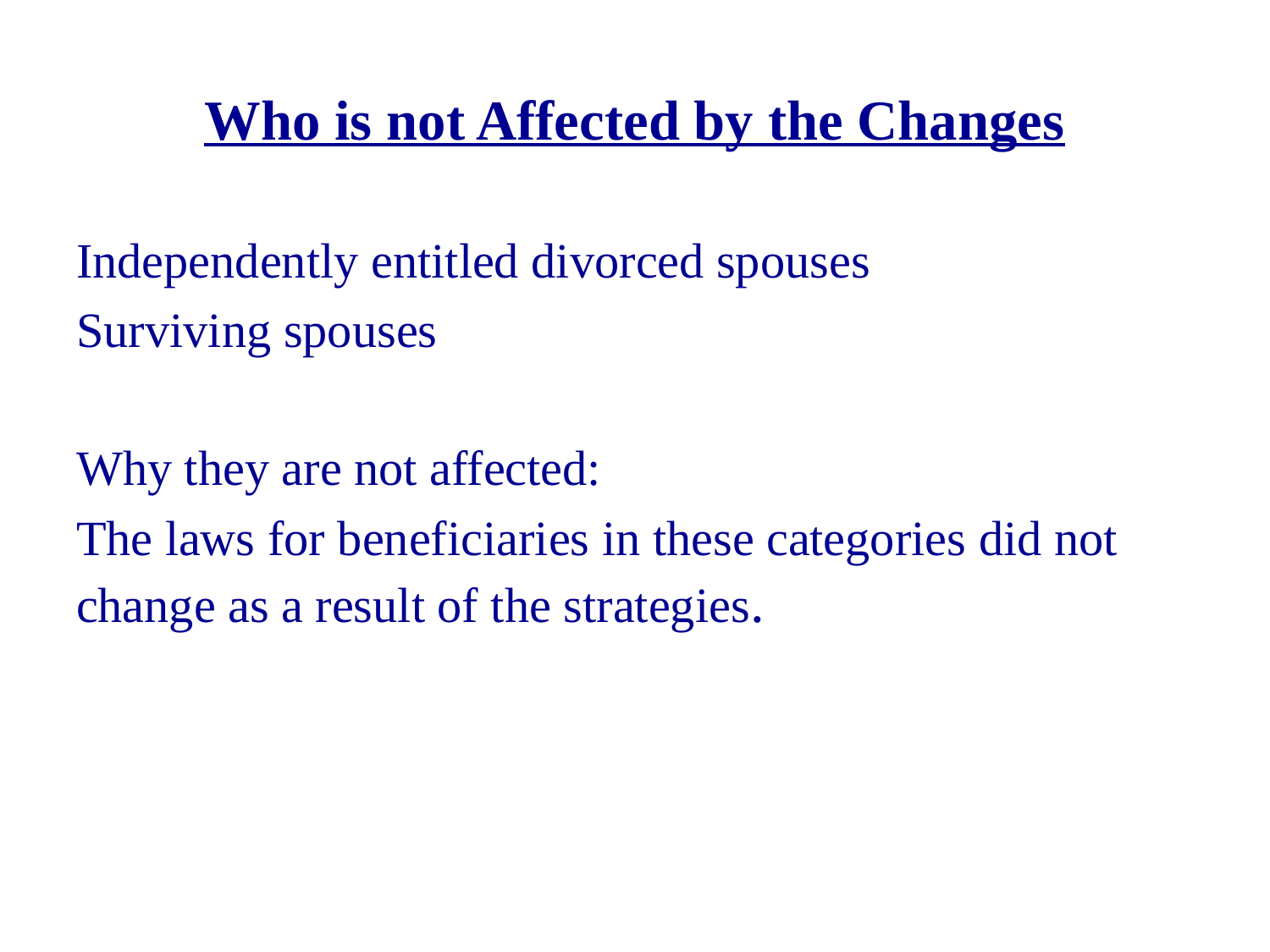

# Who is not Affected by the Changes
Independently entitled divorced spouses
Surviving spouses

Why they are not affected:
The laws for beneficiaries in these categories did not change as a result of the strategies.